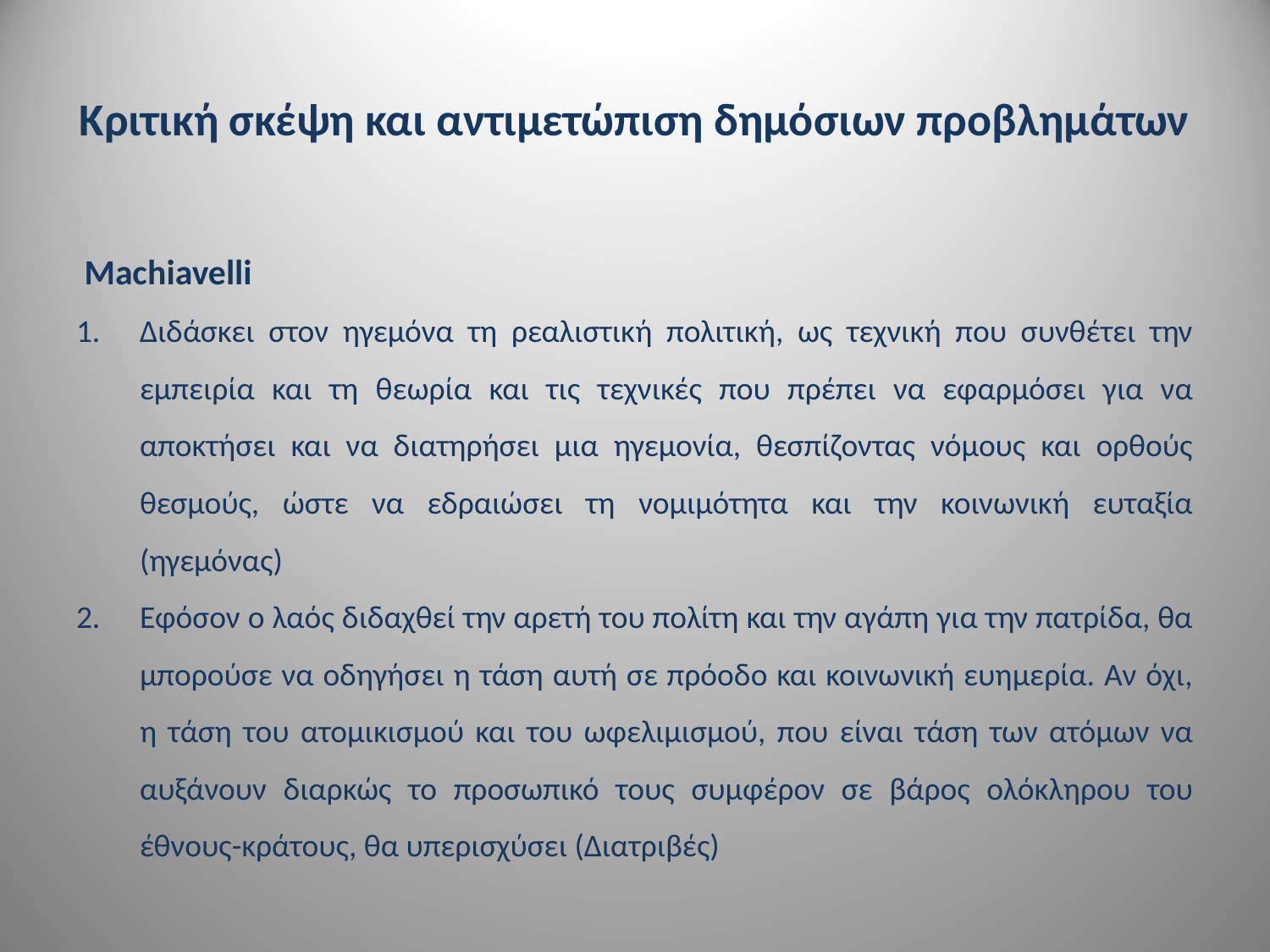

# Κριτική σκέψη και αντιμετώπιση δημόσιων προβλημάτων
 Machiavelli
Διδάσκει στον ηγεμόνα τη ρεαλιστική πολιτική, ως τεχνική που συνθέτει την εμπειρία και τη θεωρία και τις τεχνικές που πρέπει να εφαρμόσει για να αποκτήσει και να διατηρήσει μια ηγεμονία, θεσπίζοντας νόμους και ορθούς θεσμούς, ώστε να εδραιώσει τη νομιμότητα και την κοινωνική ευταξία (ηγεμόνας)
Εφόσον ο λαός διδαχθεί την αρετή του πολίτη και την αγάπη για την πατρίδα, θα μπορούσε να οδηγήσει η τάση αυτή σε πρόοδο και κοινωνική ευημερία. Αν όχι, η τάση του ατομικισμού και του ωφελιμισμού, που είναι τάση των ατόμων να αυξάνουν διαρκώς το προσωπικό τους συμφέρον σε βάρος ολόκληρου του έθνους-κράτους, θα υπερισχύσει (Διατριβές)